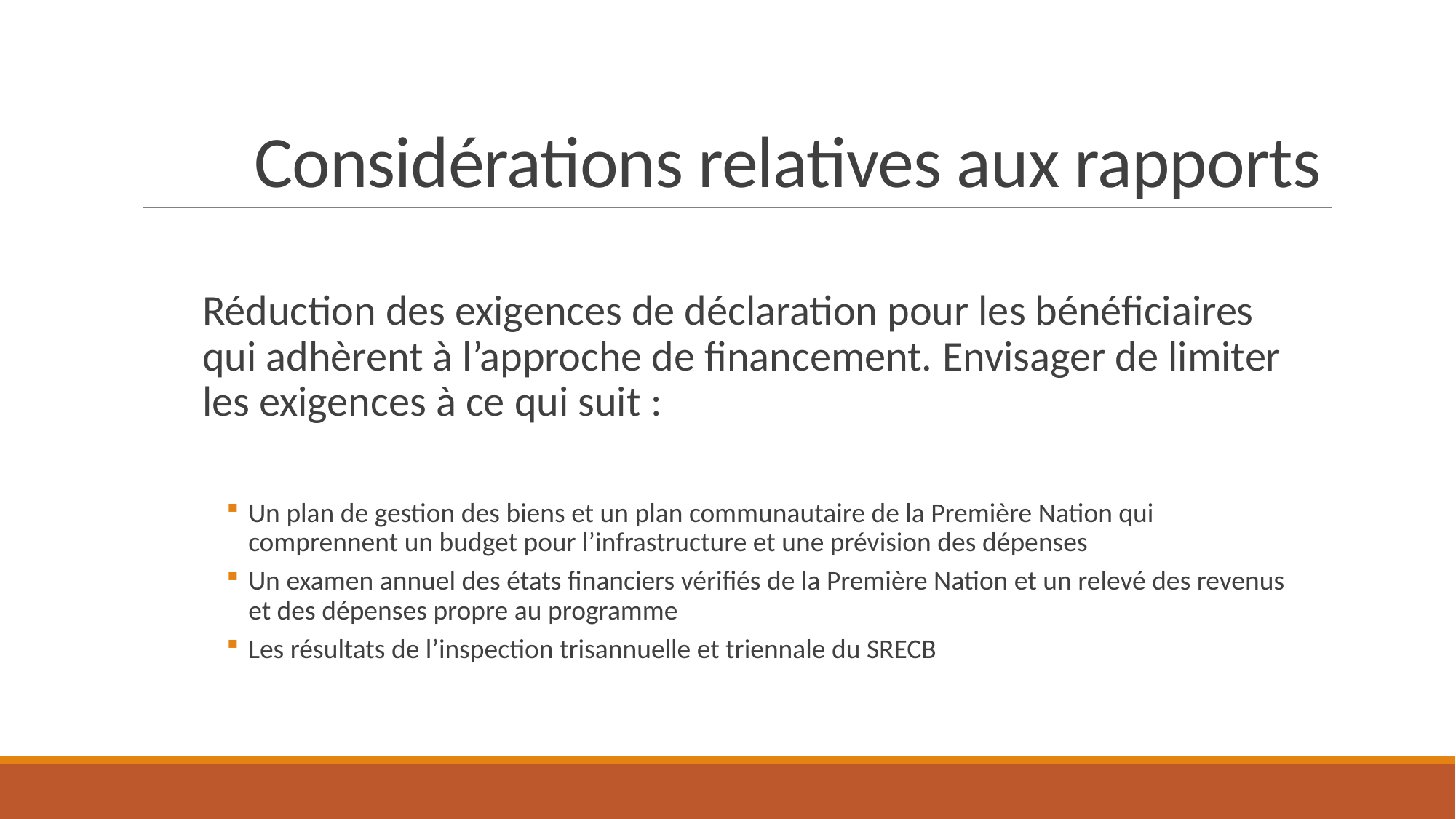

# Considérations relatives aux rapports
Réduction des exigences de déclaration pour les bénéficiaires qui adhèrent à l’approche de financement. Envisager de limiter les exigences à ce qui suit :

Un plan de gestion des biens et un plan communautaire de la Première Nation qui comprennent un budget pour l’infrastructure et une prévision des dépenses
Un examen annuel des états financiers vérifiés de la Première Nation et un relevé des revenus et des dépenses propre au programme
Les résultats de l’inspection trisannuelle et triennale du SRECB